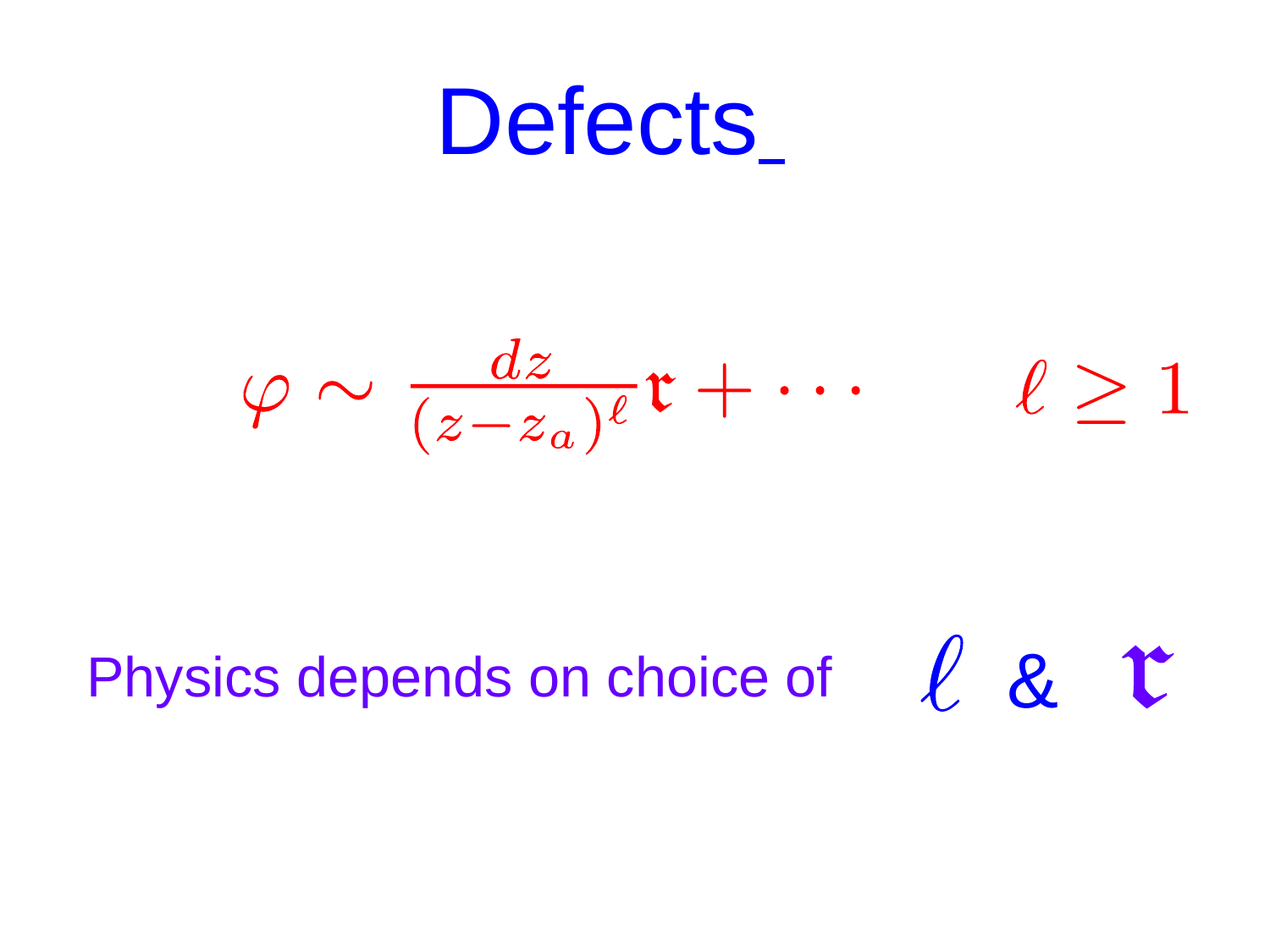

Defects

&
Physics depends on choice of